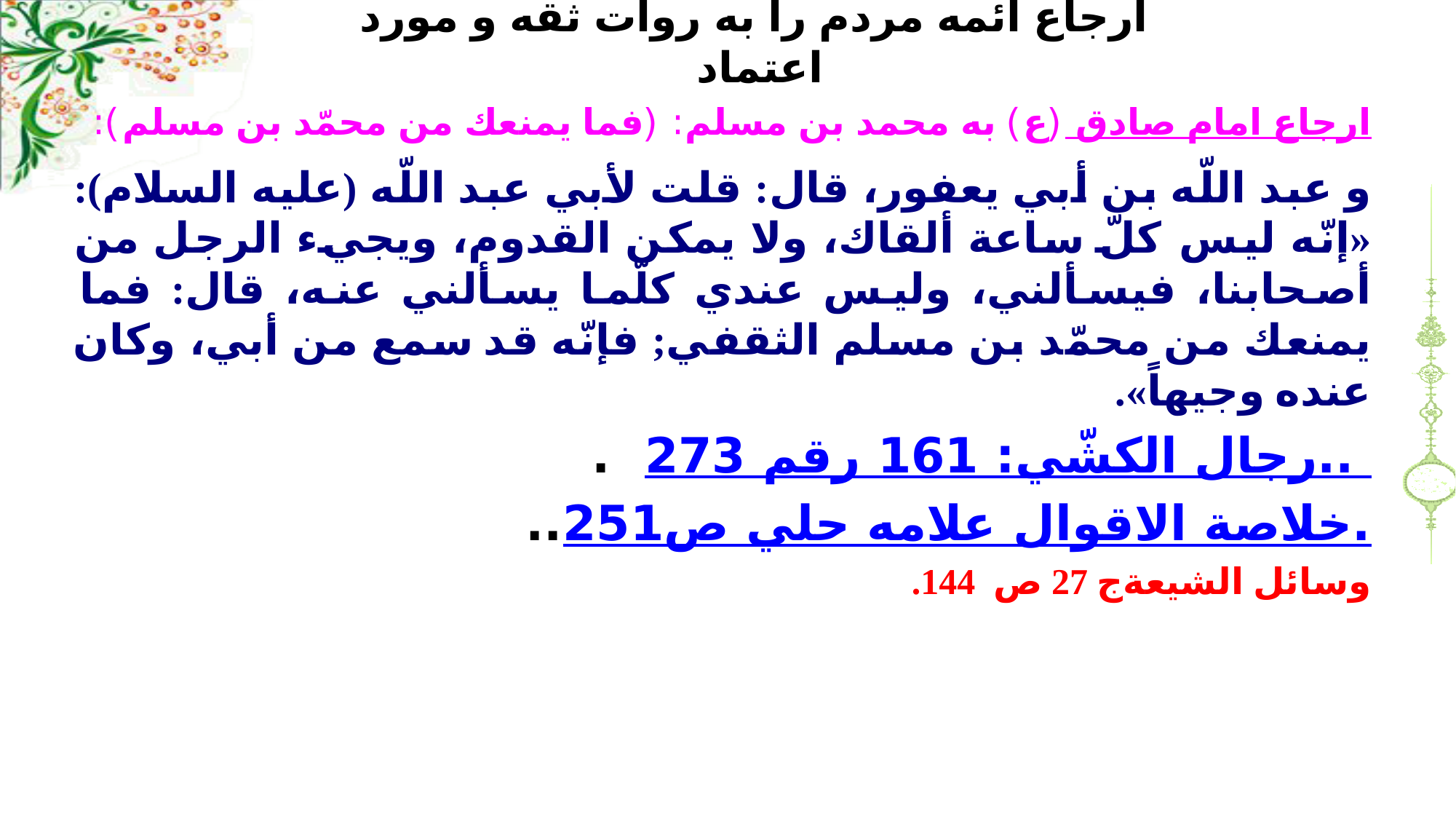

# ارجاع ائمه مردم را به روات ثقه و مورد اعتماد
ارجاع امام صادق (ع) به محمد بن مسلم: (فما يمنعك من محمّد بن مسلم):
و عبد اللّه بن أبي يعفور، قال: قلت لأبي عبد اللّه (عليه السلام): «إنّه ليس كلّ ساعة ألقاك، ولا يمكن القدوم، ويجيء الرجل من أصحابنا، فيسألني، وليس عندي كلّما يسألني عنه، قال: فما يمنعك من محمّد بن مسلم الثقفي; فإنّه قد سمع من أبي، وكان عنده وجيهاً».
رجال الكشّي: 161 رقم 273..   .
خلاصة الاقوال علامه حلي ص251...
وسائل الشيعة‌ج 27 ص  144.